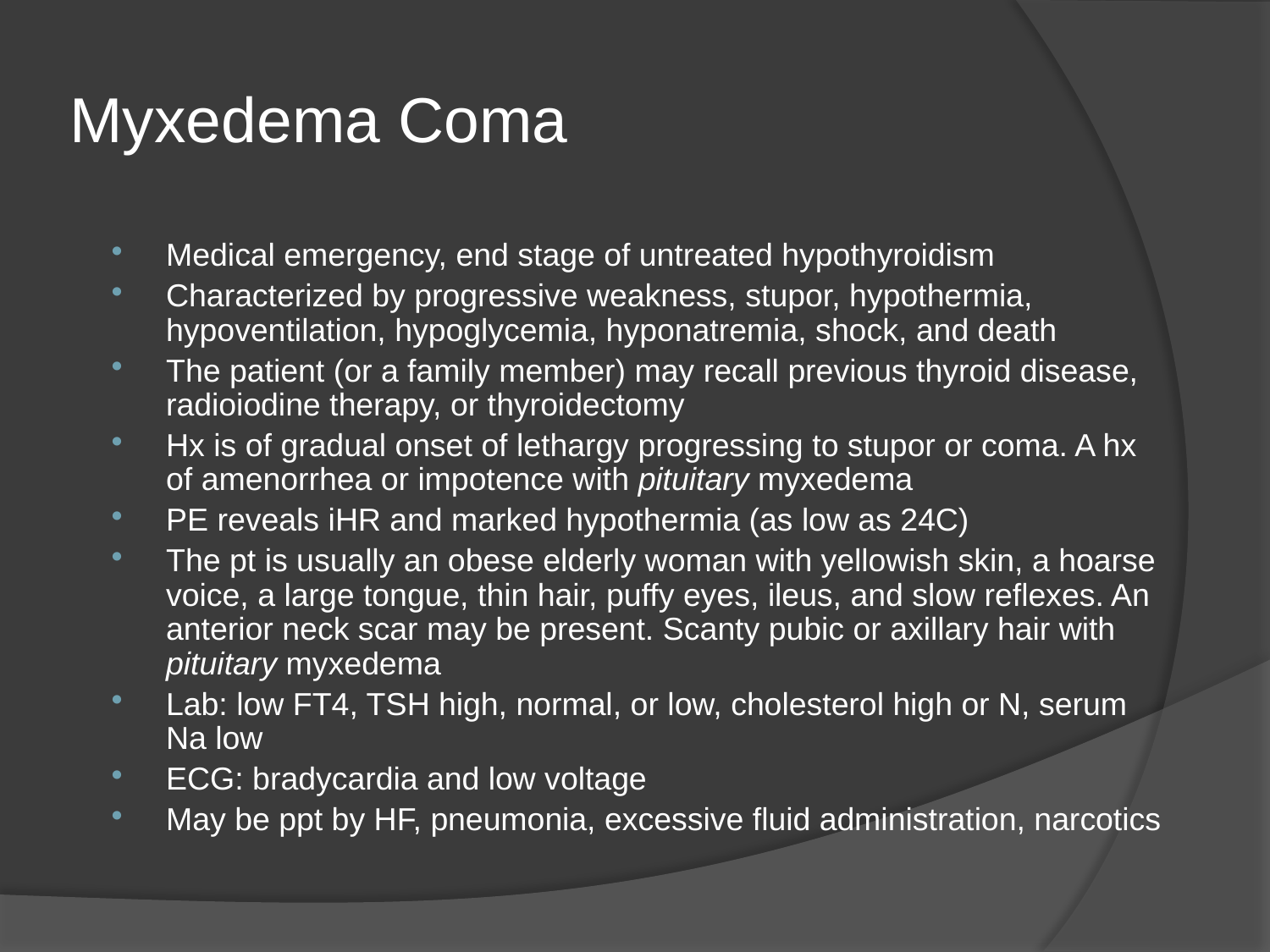

# Myxedema Coma
Medical emergency, end stage of untreated hypothyroidism
Characterized by progressive weakness, stupor, hypothermia, hypoventilation, hypoglycemia, hyponatremia, shock, and death
The patient (or a family member) may recall previous thyroid disease, radioiodine therapy, or thyroidectomy
Hx is of gradual onset of lethargy progressing to stupor or coma. A hx of amenorrhea or impotence with pituitary myxedema
PE reveals iHR and marked hypothermia (as low as 24C)
The pt is usually an obese elderly woman with yellowish skin, a hoarse voice, a large tongue, thin hair, puffy eyes, ileus, and slow reflexes. An anterior neck scar may be present. Scanty pubic or axillary hair with pituitary myxedema
Lab: low FT4, TSH high, normal, or low, cholesterol high or N, serum Na low
ECG: bradycardia and low voltage
May be ppt by HF, pneumonia, excessive fluid administration, narcotics